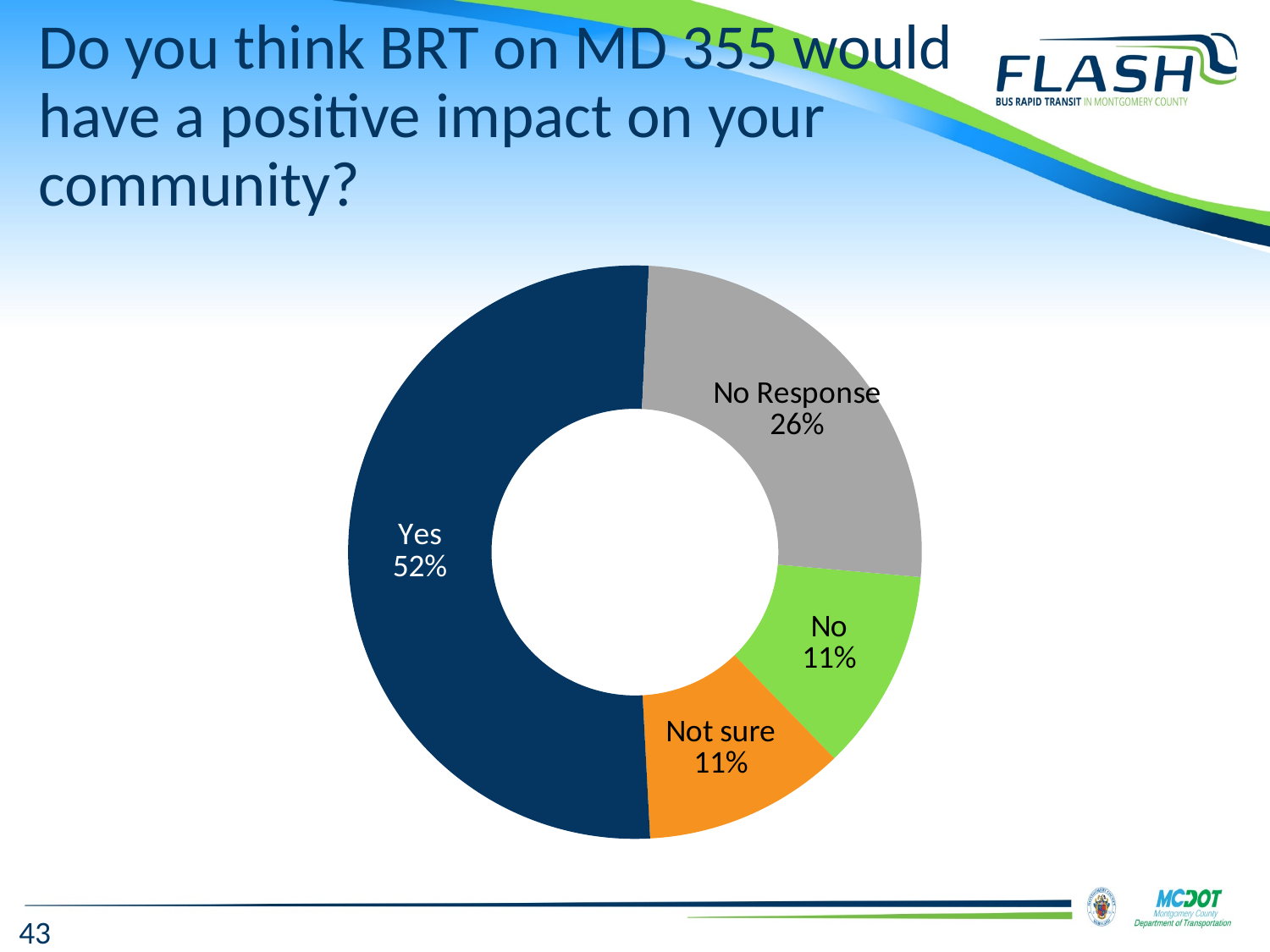

# Do you think BRT on MD 355 would have a positive impact on your community?

### Chart

| Category |  |
|---|---|
| No | 28.0 |
| Not sure | 28.0 |
| Yes | 127.0 |
| No Response | 63.0 |